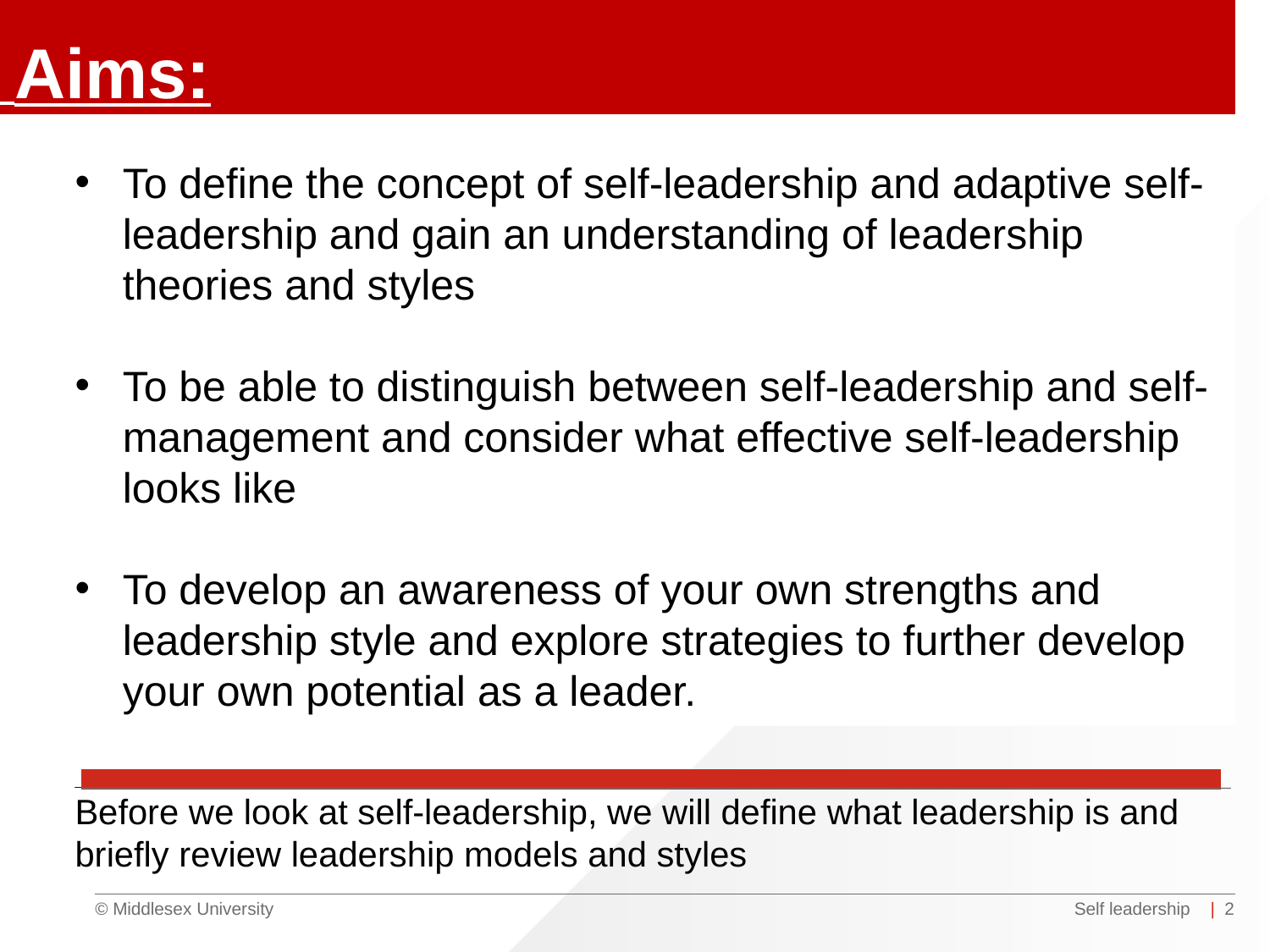

# Aims:
To define the concept of self-leadership and adaptive self-leadership and gain an understanding of leadership theories and styles
To be able to distinguish between self-leadership and self-management and consider what effective self-leadership looks like
To develop an awareness of your own strengths and leadership style and explore strategies to further develop your own potential as a leader.

_______________________________________________________________________________________________________________________
Before we look at self-leadership, we will define what leadership is and briefly review leadership models and styles

Self leadership
|  2